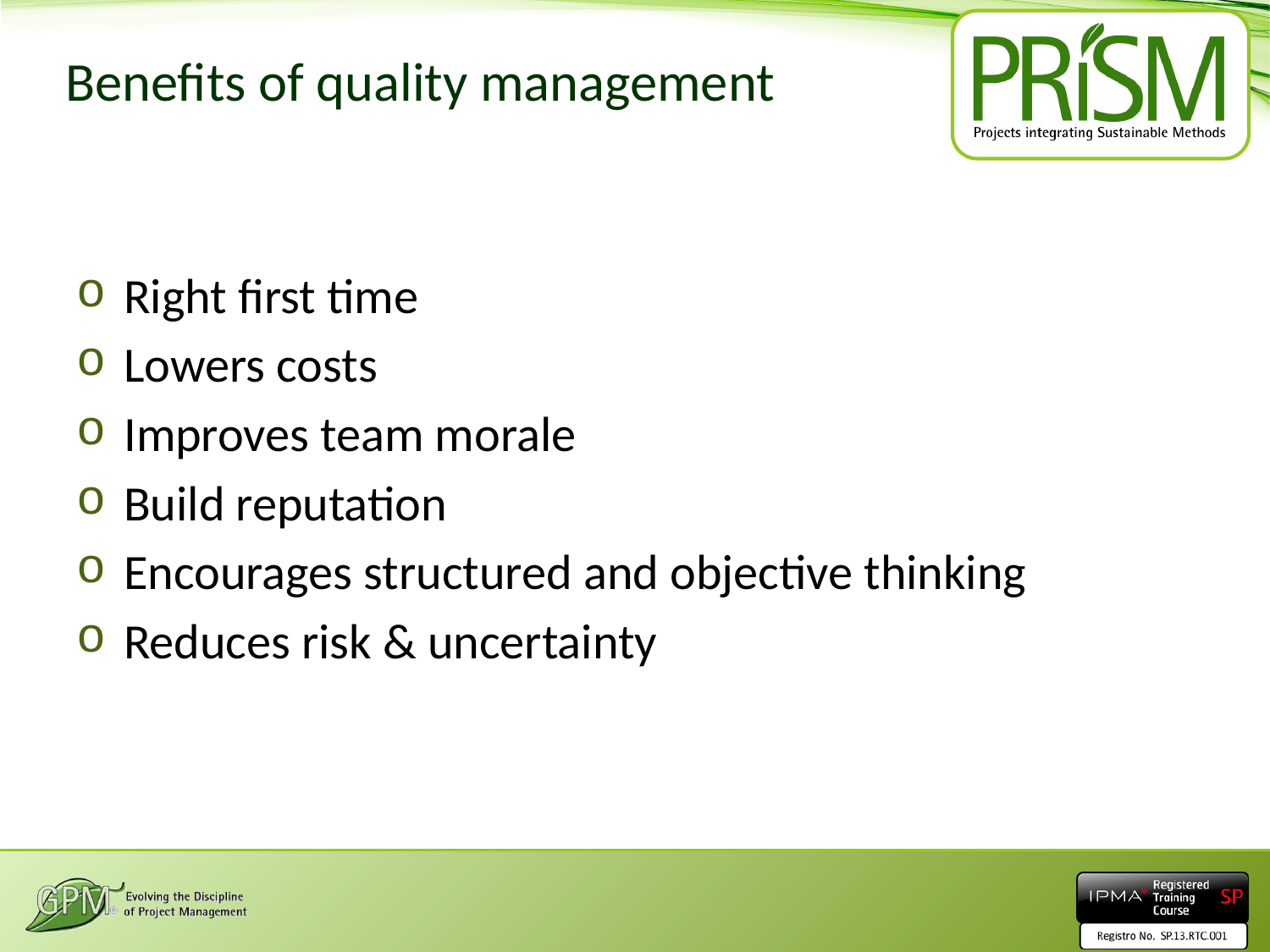

# Benefits of quality management
Right first time
Lowers costs
Improves team morale
Build reputation
Encourages structured and objective thinking
Reduces risk & uncertainty